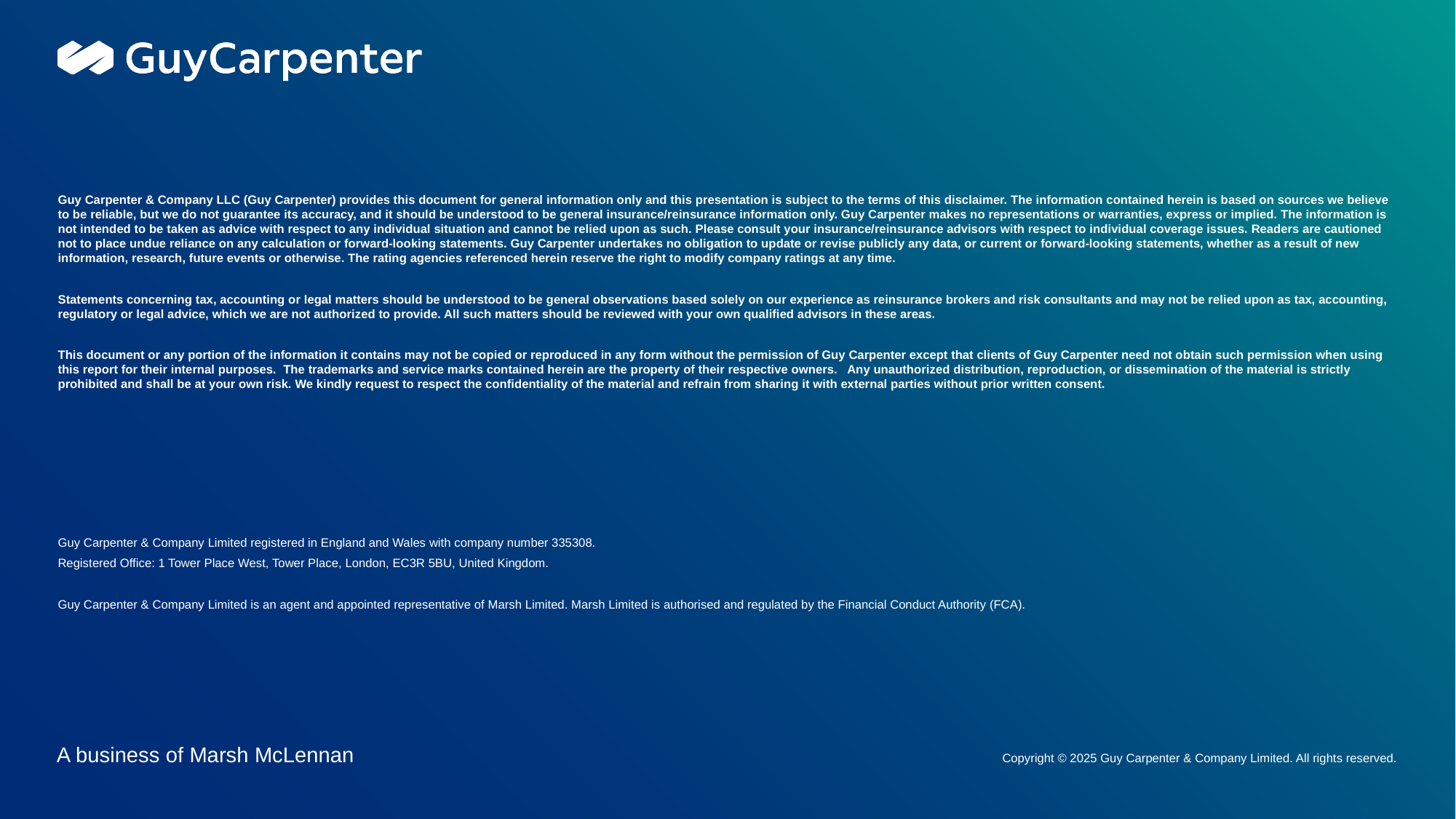

Guy Carpenter & Company LLC (Guy Carpenter) provides this document for general information only and this presentation is subject to the terms of this disclaimer. The information contained herein is based on sources we believe to be reliable, but we do not guarantee its accuracy, and it should be understood to be general insurance/reinsurance information only. Guy Carpenter makes no representations or warranties, express or implied. The information is not intended to be taken as advice with respect to any individual situation and cannot be relied upon as such. Please consult your insurance/reinsurance advisors with respect to individual coverage issues. Readers are cautioned not to place undue reliance on any calculation or forward-looking statements. Guy Carpenter undertakes no obligation to update or revise publicly any data, or current or forward-looking statements, whether as a result of new information, research, future events or otherwise. The rating agencies referenced herein reserve the right to modify company ratings at any time.

Statements concerning tax, accounting or legal matters should be understood to be general observations based solely on our experience as reinsurance brokers and risk consultants and may not be relied upon as tax, accounting, regulatory or legal advice, which we are not authorized to provide. All such matters should be reviewed with your own qualified advisors in these areas.

This document or any portion of the information it contains may not be copied or reproduced in any form without the permission of Guy Carpenter except that clients of Guy Carpenter need not obtain such permission when using this report for their internal purposes.  The trademarks and service marks contained herein are the property of their respective owners.   Any unauthorized distribution, reproduction, or dissemination of the material is strictly prohibited and shall be at your own risk. We kindly request to respect the confidentiality of the material and refrain from sharing it with external parties without prior written consent.

Guy Carpenter & Company Limited registered in England and Wales with company number 335308.
Registered Office: 1 Tower Place West, Tower Place, London, EC3R 5BU, United Kingdom.

Guy Carpenter & Company Limited is an agent and appointed representative of Marsh Limited. Marsh Limited is authorised and regulated by the Financial Conduct Authority (FCA).